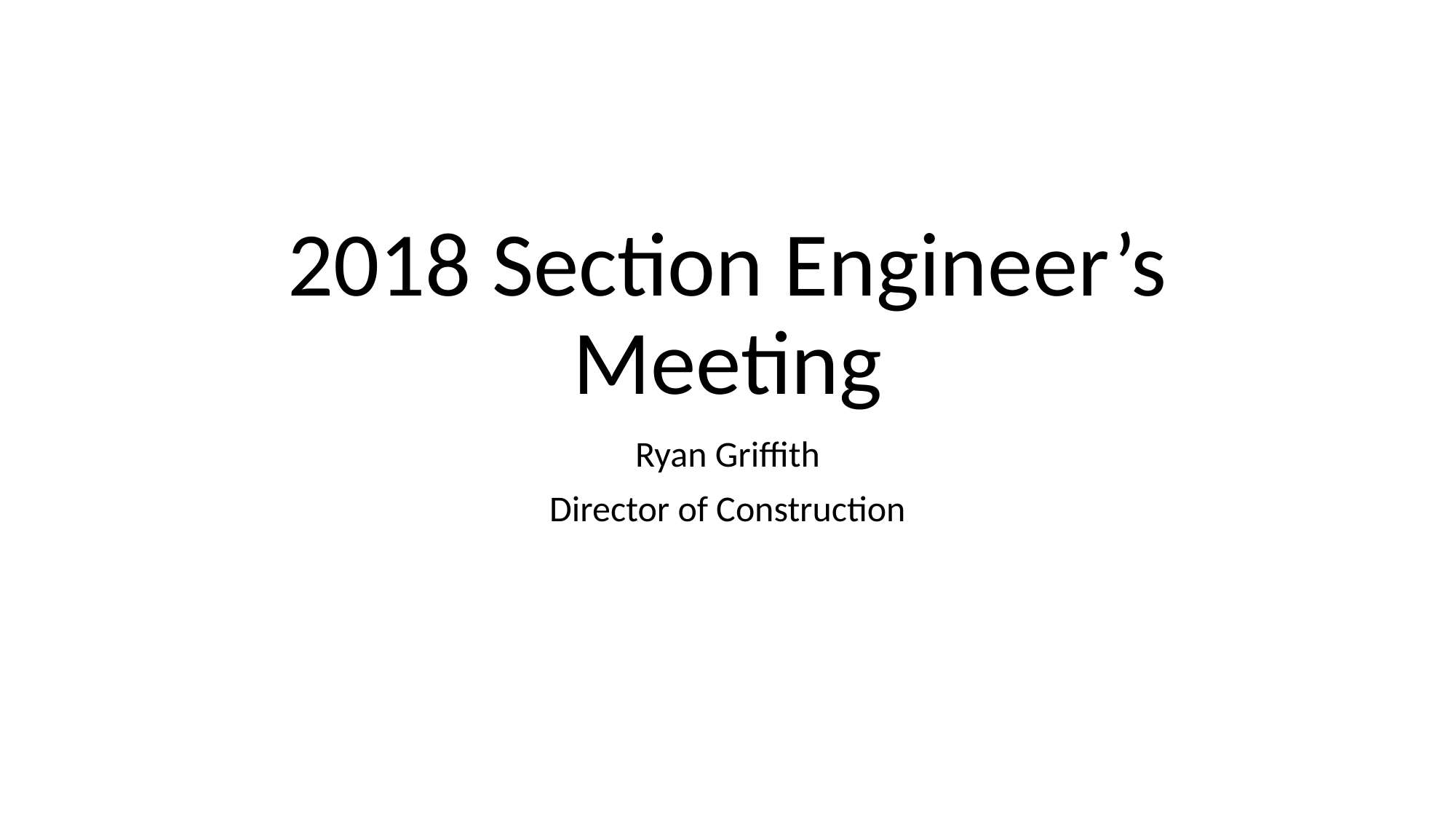

# 2018 Section Engineer’s Meeting
Ryan Griffith
Director of Construction